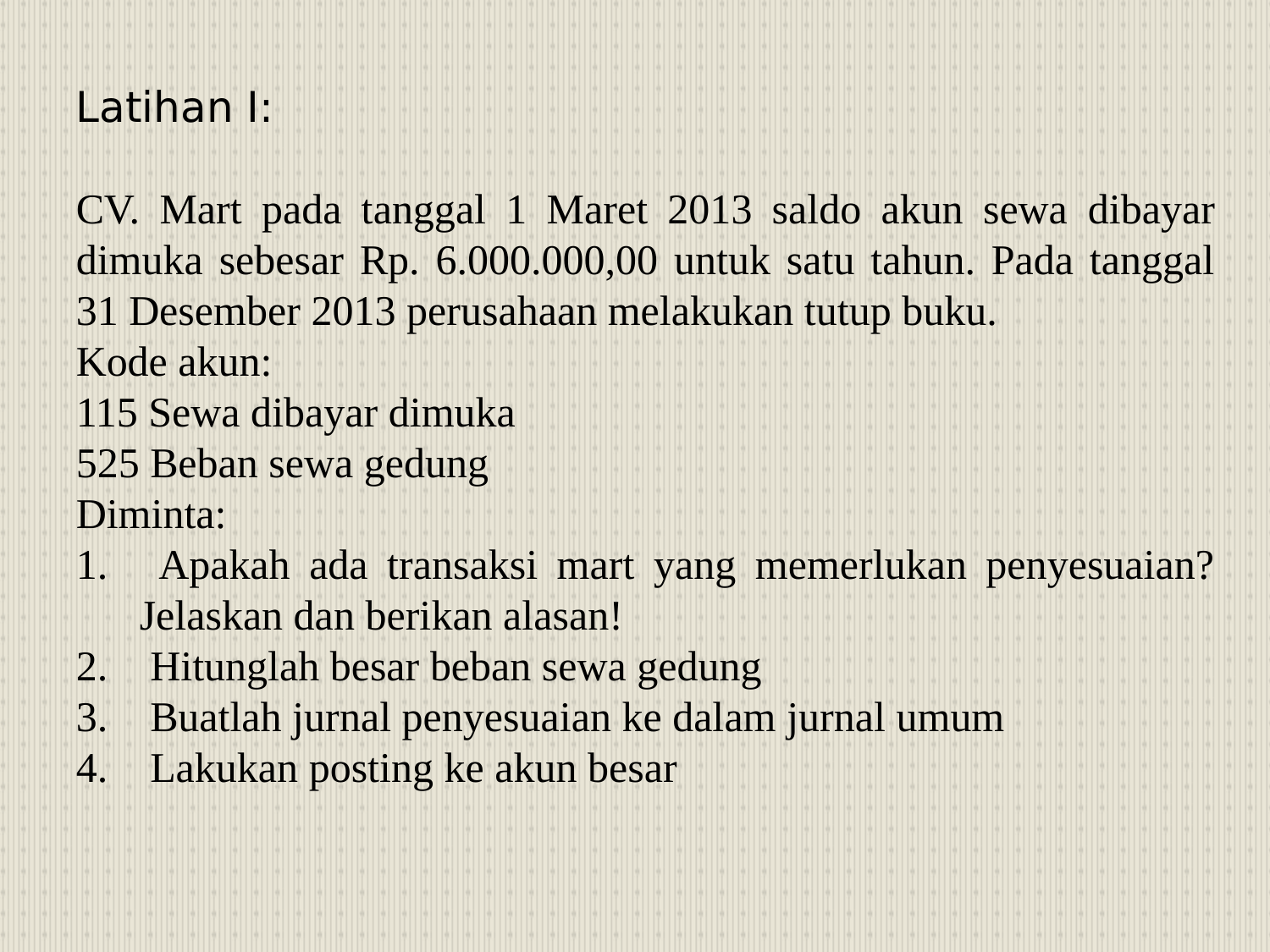

Latihan I:

CV. Mart pada tanggal 1 Maret 2013 saldo akun sewa dibayar dimuka sebesar Rp. 6.000.000,00 untuk satu tahun. Pada tanggal 31 Desember 2013 perusahaan melakukan tutup buku.
Kode akun:
115 Sewa dibayar dimuka
525 Beban sewa gedung
Diminta:
 Apakah ada transaksi mart yang memerlukan penyesuaian? Jelaskan dan berikan alasan!
 Hitunglah besar beban sewa gedung
 Buatlah jurnal penyesuaian ke dalam jurnal umum
 Lakukan posting ke akun besar